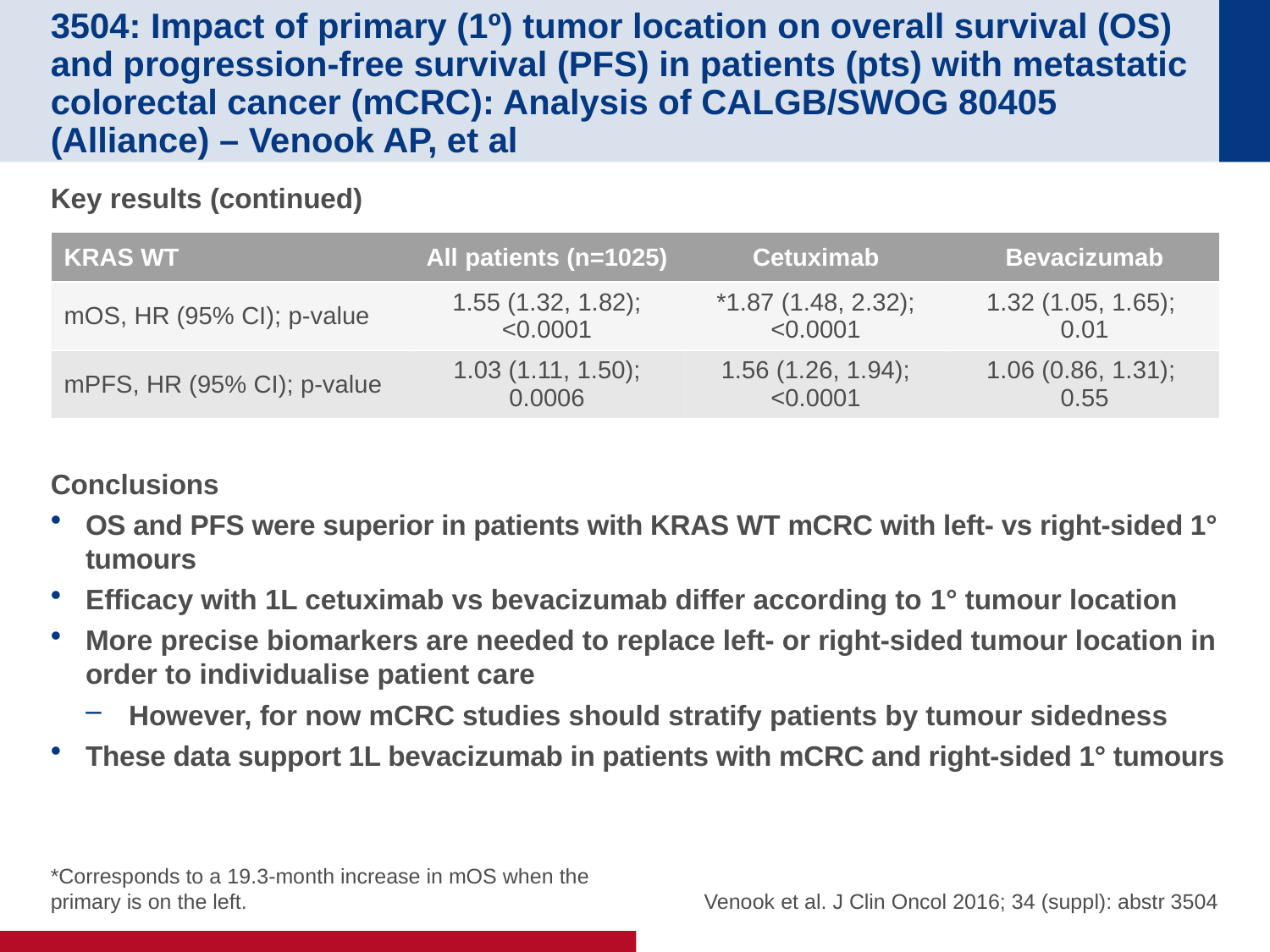

# 3504: Impact of primary (1º) tumor location on overall survival (OS) and progression-free survival (PFS) in patients (pts) with metastatic colorectal cancer (mCRC): Analysis of CALGB/SWOG 80405 (Alliance) – Venook AP, et al
Key results (continued)

Conclusions
OS and PFS were superior in patients with KRAS WT mCRC with left- vs right-sided 1° tumours
Efficacy with 1L cetuximab vs bevacizumab differ according to 1° tumour location
More precise biomarkers are needed to replace left- or right-sided tumour location in order to individualise patient care
However, for now mCRC studies should stratify patients by tumour sidedness
These data support 1L bevacizumab in patients with mCRC and right-sided 1° tumours
| KRAS WT | All patients (n=1025) | Cetuximab | Bevacizumab |
| --- | --- | --- | --- |
| mOS, HR (95% CI); p-value | 1.55 (1.32, 1.82); <0.0001 | \*1.87 (1.48, 2.32); <0.0001 | 1.32 (1.05, 1.65); 0.01 |
| mPFS, HR (95% CI); p-value | 1.03 (1.11, 1.50); 0.0006 | 1.56 (1.26, 1.94); <0.0001 | 1.06 (0.86, 1.31); 0.55 |
 Venook et al. J Clin Oncol 2016; 34 (suppl): abstr 3504
*Corresponds to a 19.3-month increase in mOS when the primary is on the left.